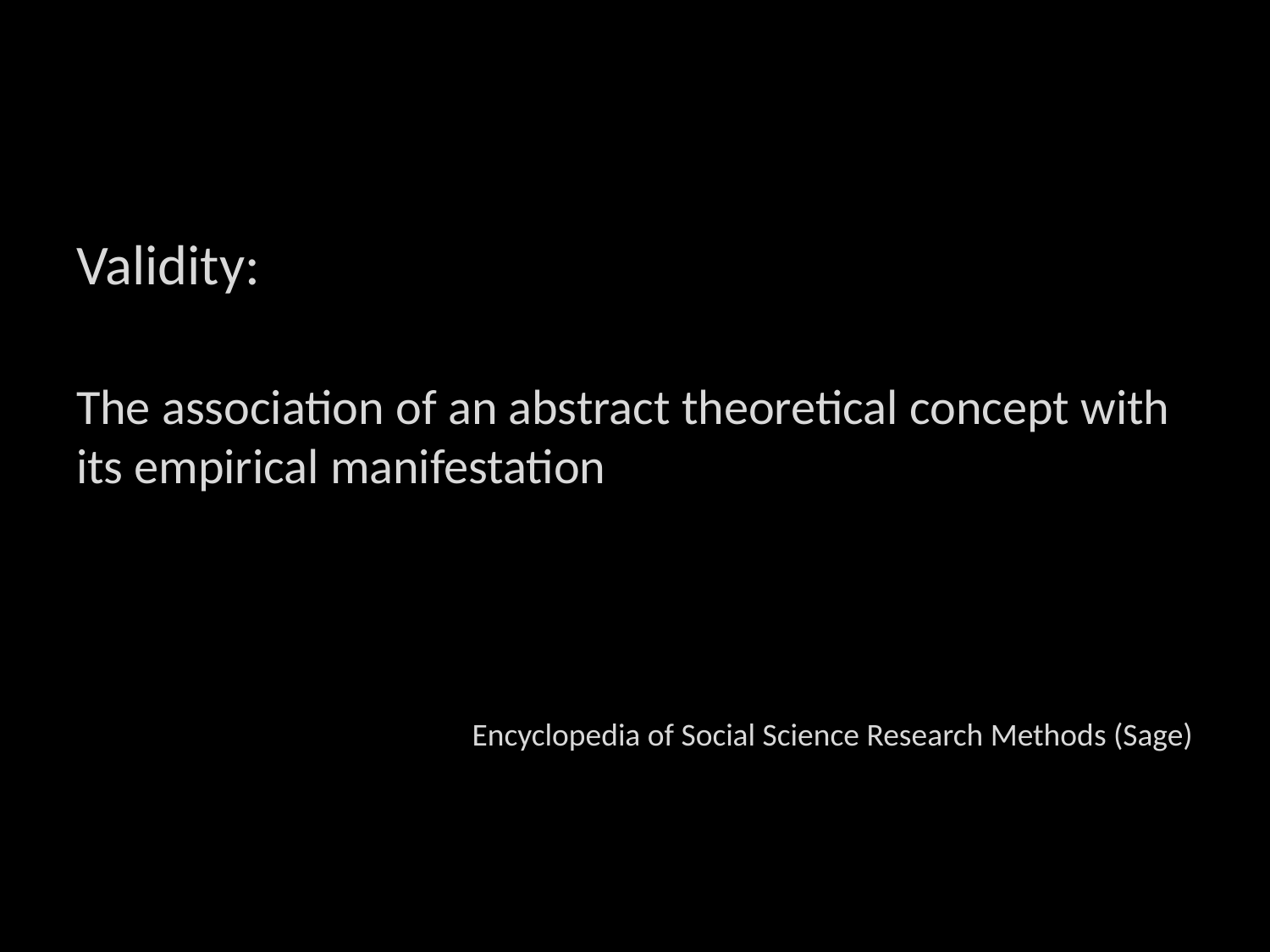

#
Validity:

The association of an abstract theoretical concept with its empirical manifestation

Encyclopedia of Social Science Research Methods (Sage)